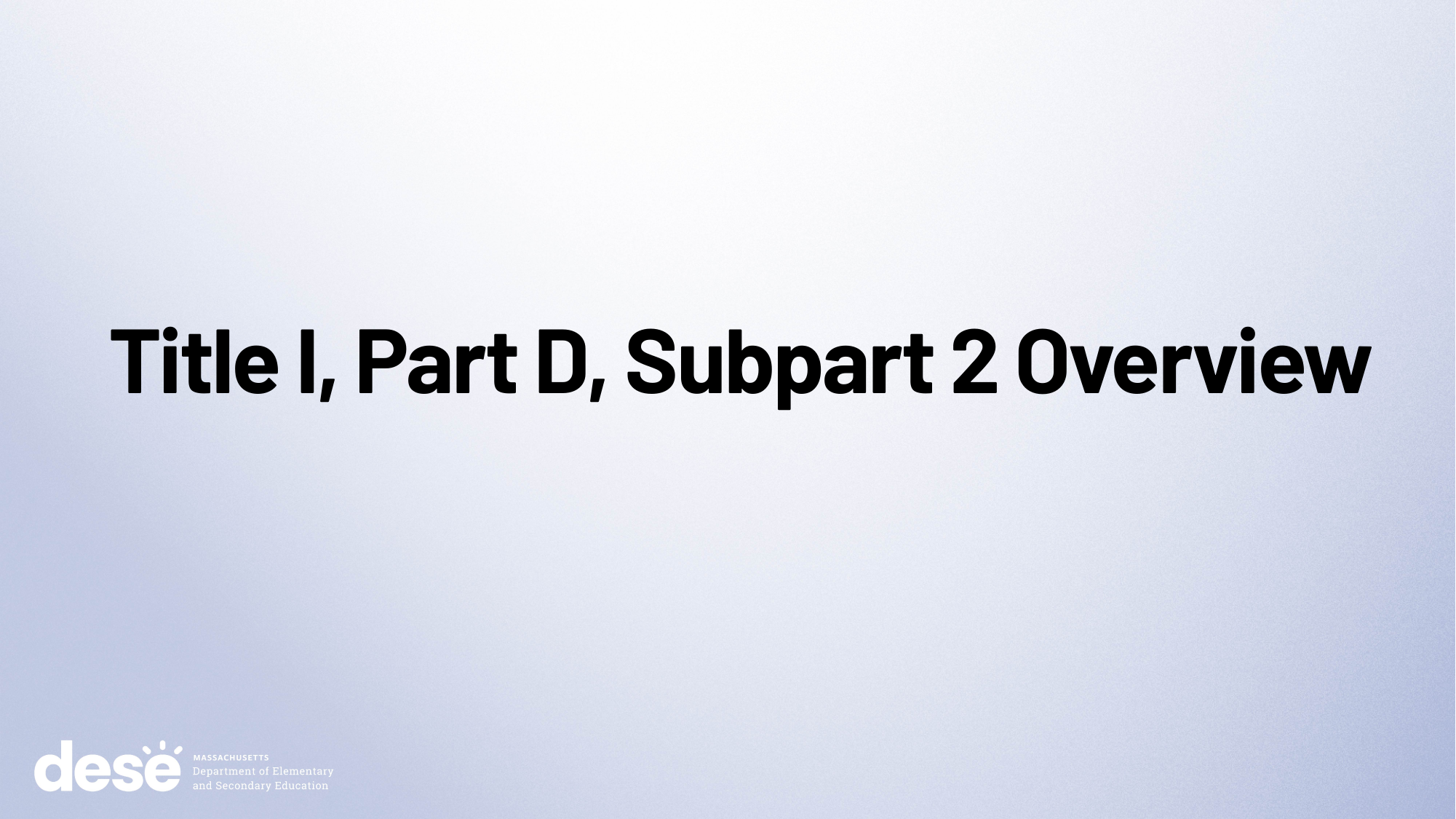

# Title I, Part D, Subpart 2 Overview